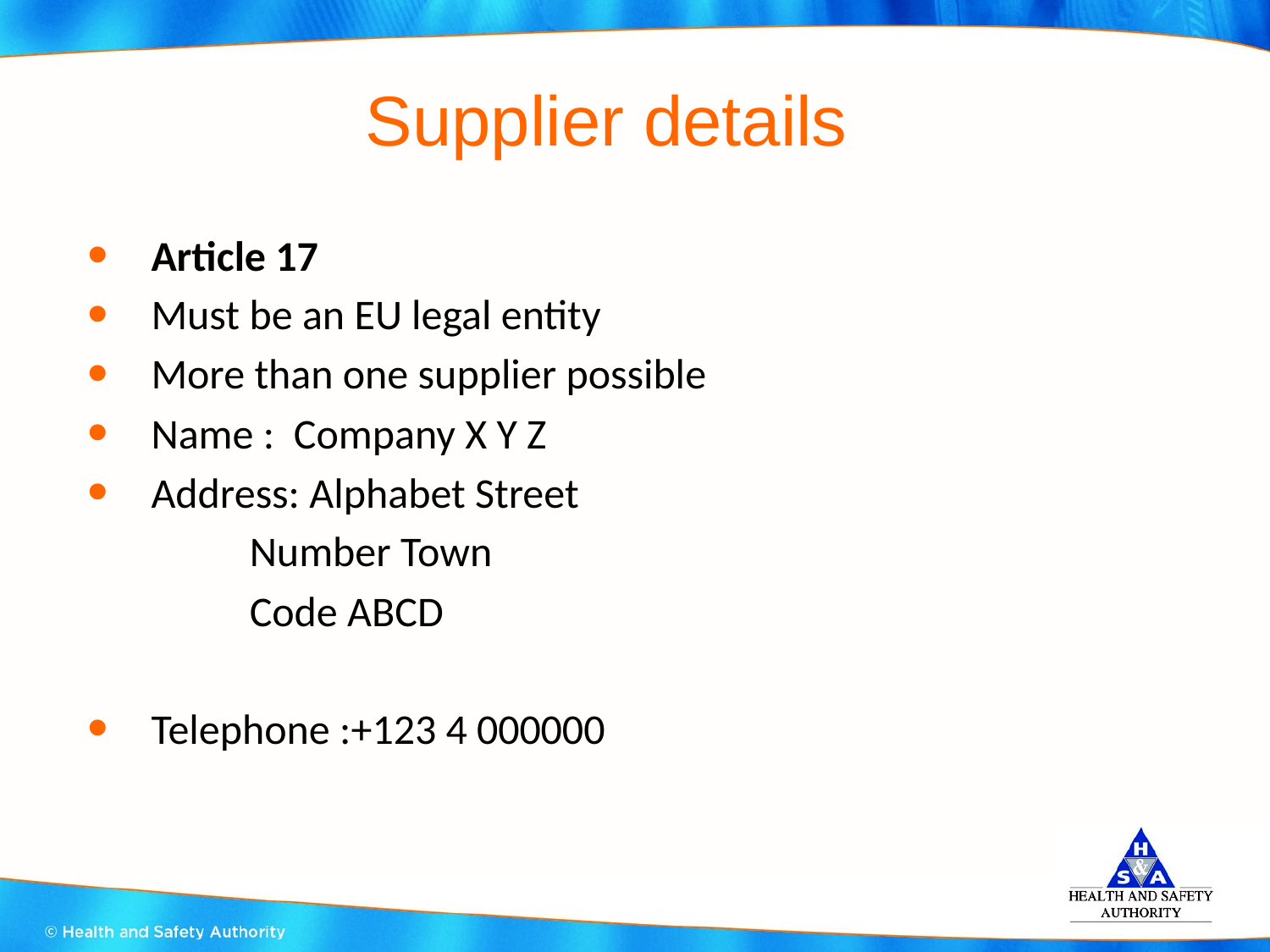

# Supplier details
Article 17
Must be an EU legal entity
More than one supplier possible
Name :  Company X Y Z
Address: Alphabet Street
                 Number Town
                 Code ABCD

Telephone :+123 4 000000